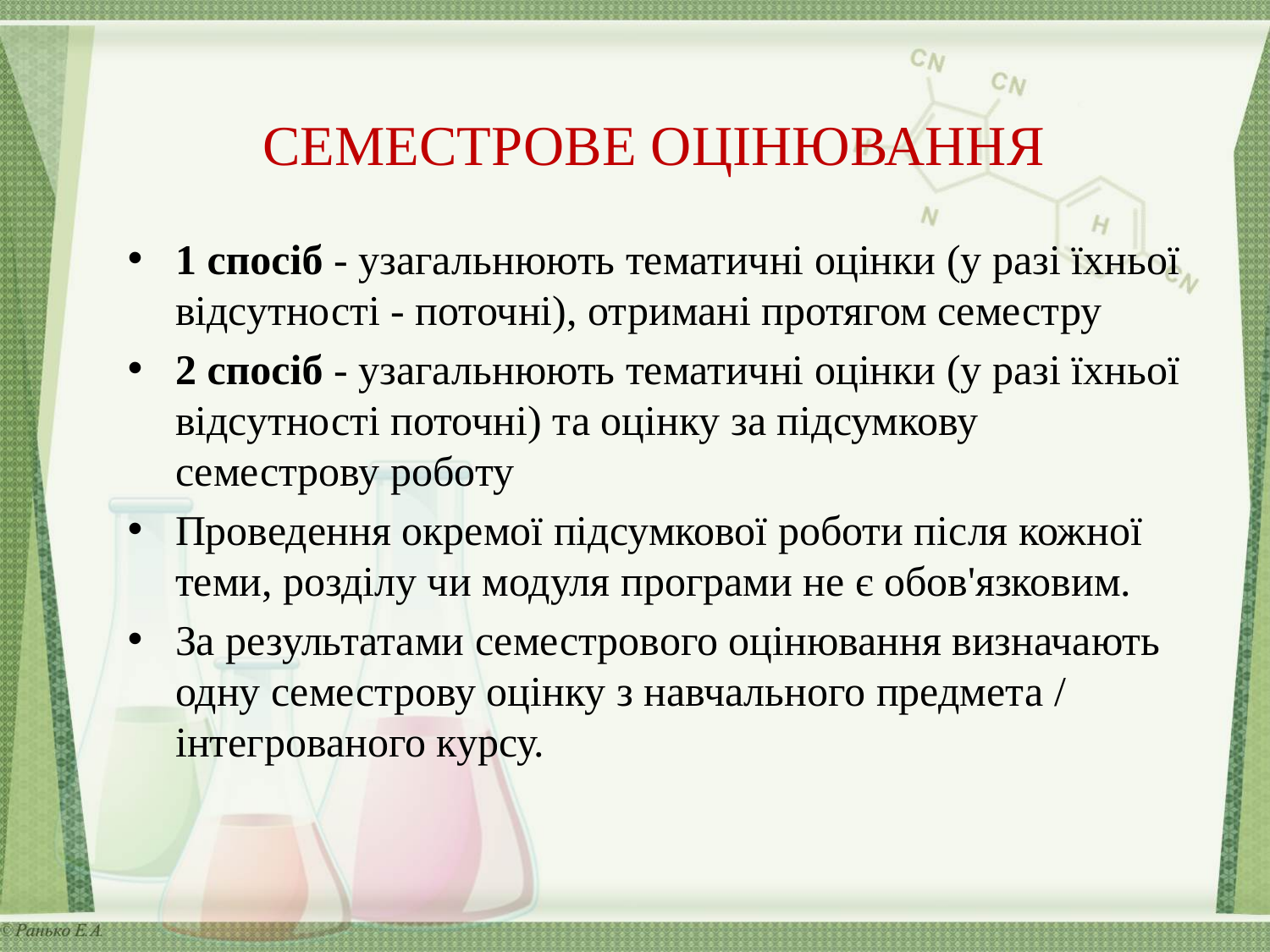

# СЕМЕСТРОВЕ ОЦІНЮВАННЯ
1 спосіб - узагальнюють тематичні оцінки (у разі їхньої відсутності - поточні), отримані протягом семестру
2 спосіб - узагальнюють тематичні оцінки (у разі їхньої відсутності поточні) та оцінку за підсумкову семестрову роботу
Проведення окремої підсумкової роботи після кожної теми, розділу чи модуля програми не є обов'язковим.
За результатами семестрового оцінювання визначають одну семестрову оцінку з навчального предмета / інтегрованого курсу.